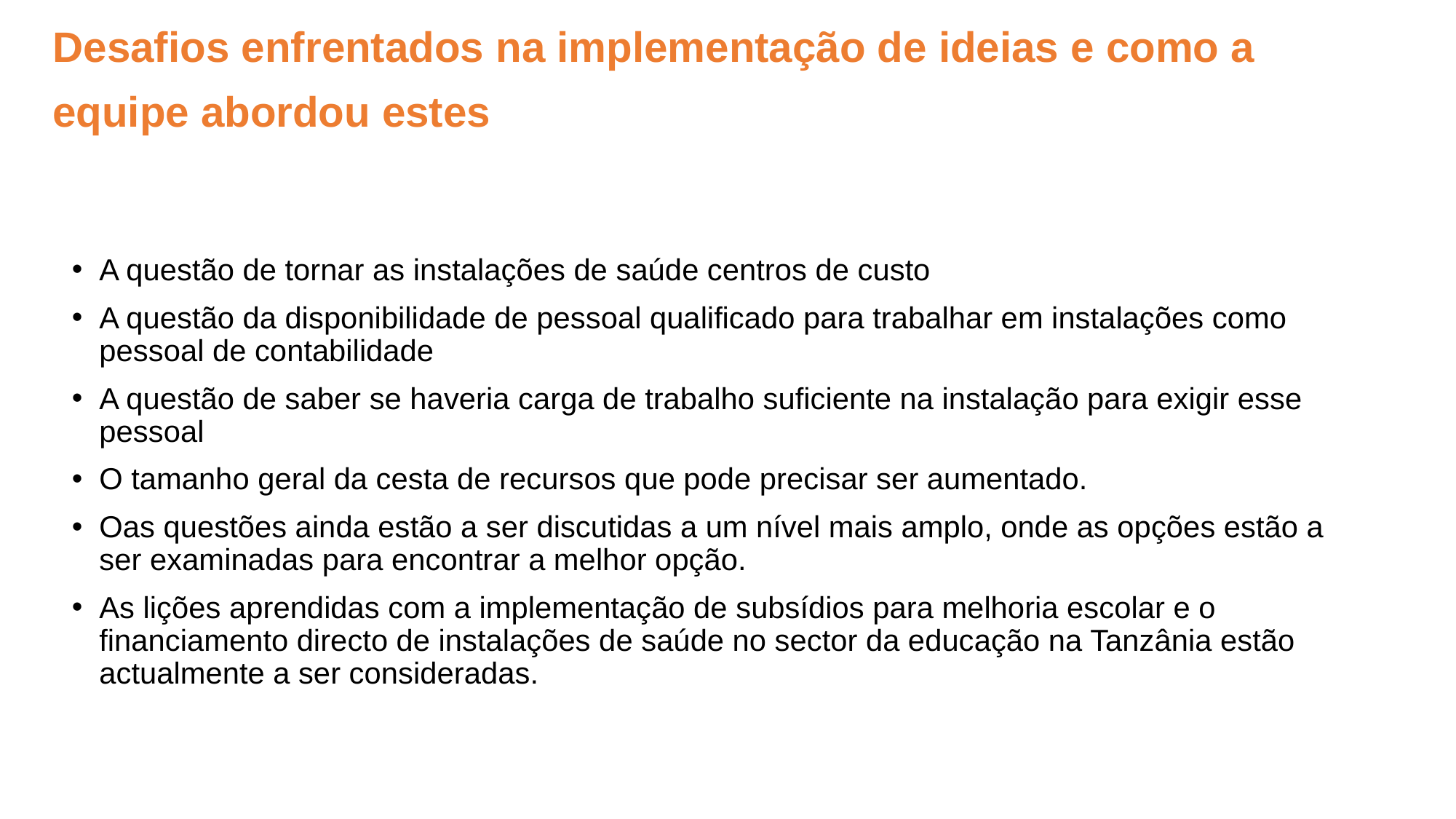

Desafios enfrentados na implementação de ideias e como a equipe abordou estes

A questão de tornar as instalações de saúde centros de custo
A questão da disponibilidade de pessoal qualificado para trabalhar em instalações como pessoal de contabilidade
A questão de saber se haveria carga de trabalho suficiente na instalação para exigir esse pessoal
O tamanho geral da cesta de recursos que pode precisar ser aumentado.
Oas questões ainda estão a ser discutidas a um nível mais amplo, onde as opções estão a ser examinadas para encontrar a melhor opção.
As lições aprendidas com a implementação de subsídios para melhoria escolar e o financiamento directo de instalações de saúde no sector da educação na Tanzânia estão actualmente a ser consideradas.